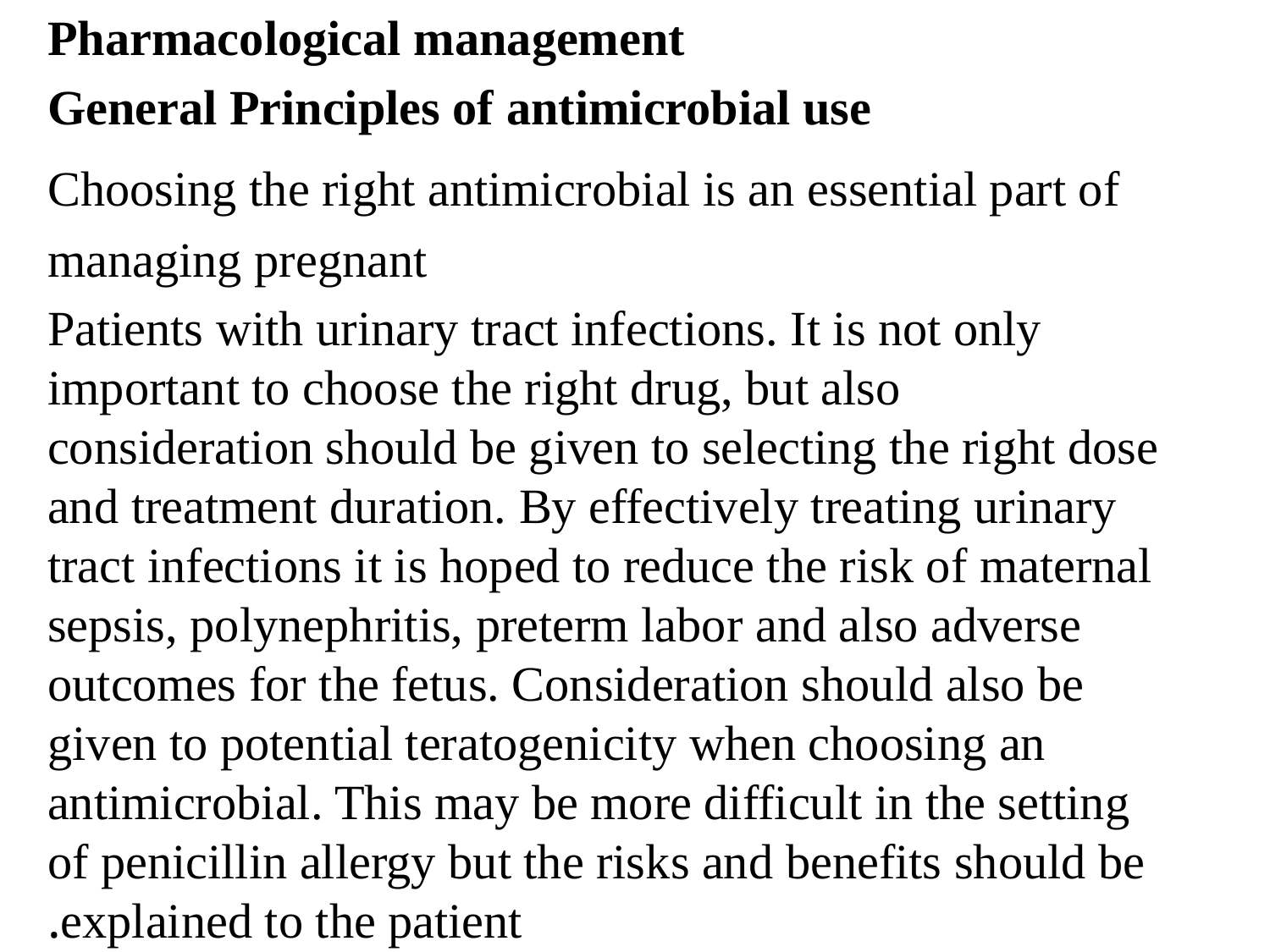

Pharmacological management
General Principles of antimicrobial use
Choosing the right antimicrobial is an essential part of managing pregnant
Patients with urinary tract infections. It is not only important to choose the right drug, but also consideration should be given to selecting the right dose and treatment duration. By effectively treating urinary tract infections it is hoped to reduce the risk of maternal sepsis, polynephritis, preterm labor and also adverse outcomes for the fetus. Consideration should also be given to potential teratogenicity when choosing an antimicrobial. This may be more difficult in the setting of penicillin allergy but the risks and benefits should be explained to the patient.